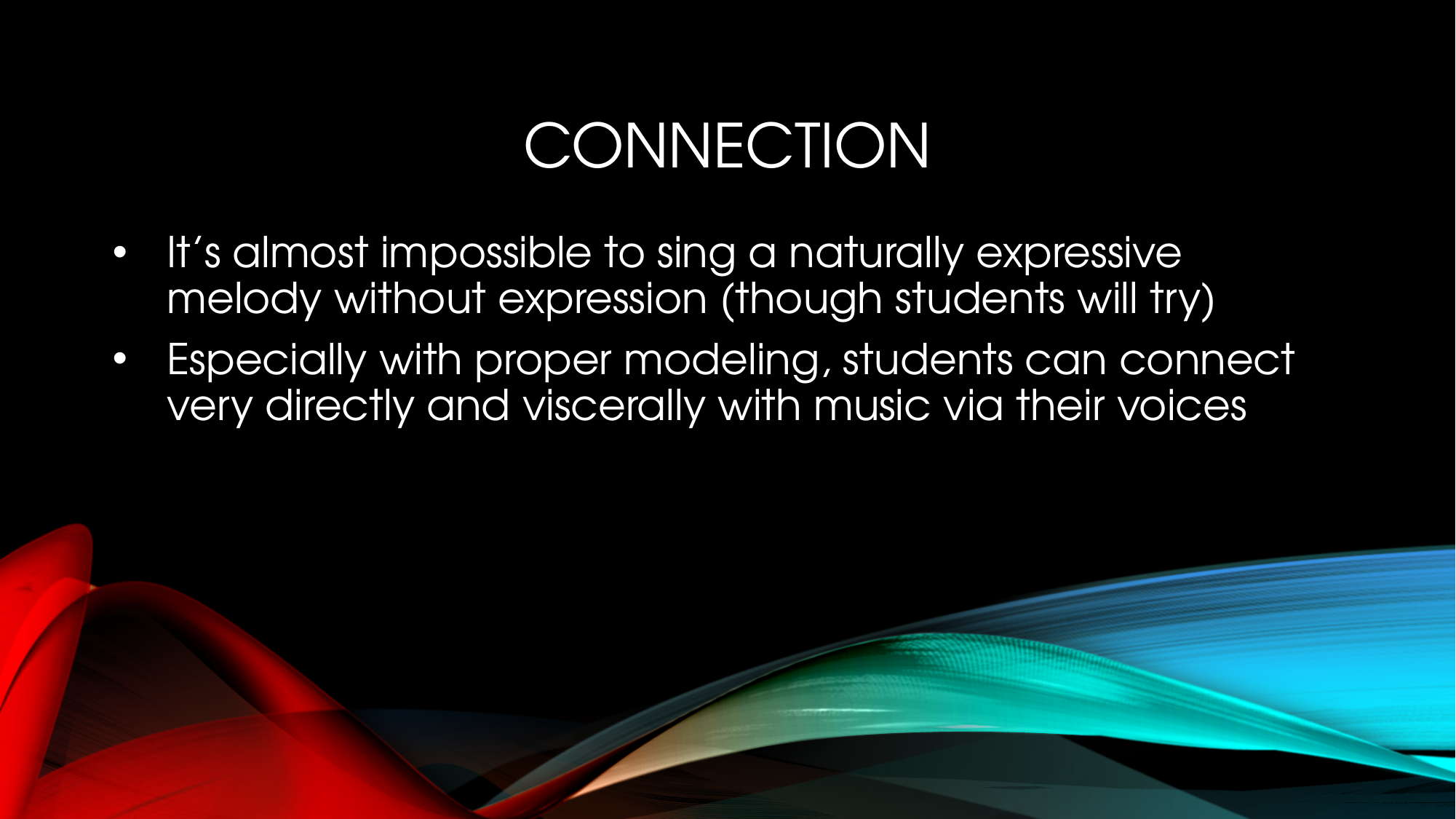

# CONNECTION
It’s almost impossible to sing a naturally expressive melody without expression (though students will try)
Especially with proper modeling, students can connect very directly and viscerally with music via their voices